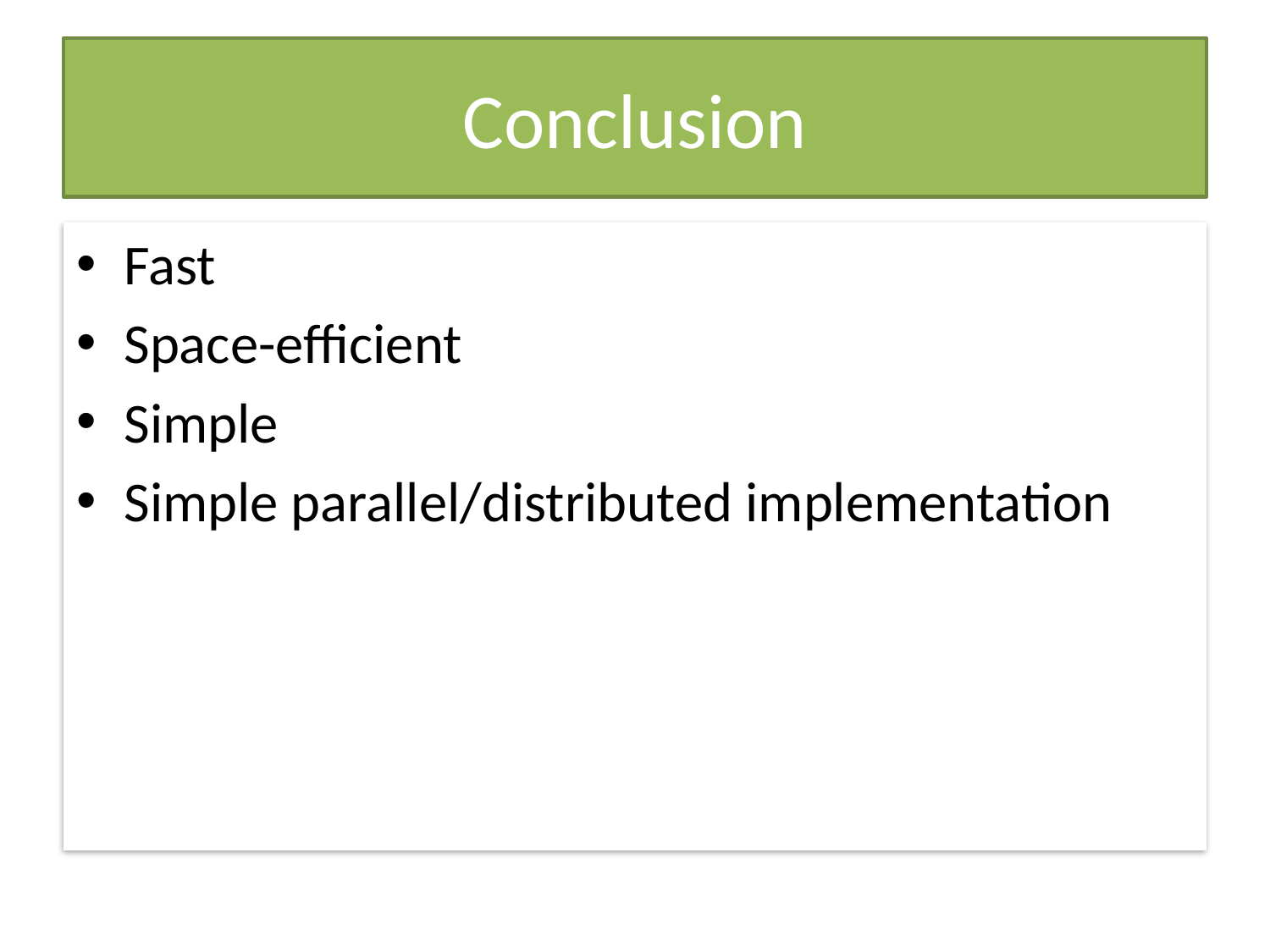

Conclusion
Fast
Space-efficient
Simple
Simple parallel/distributed implementation